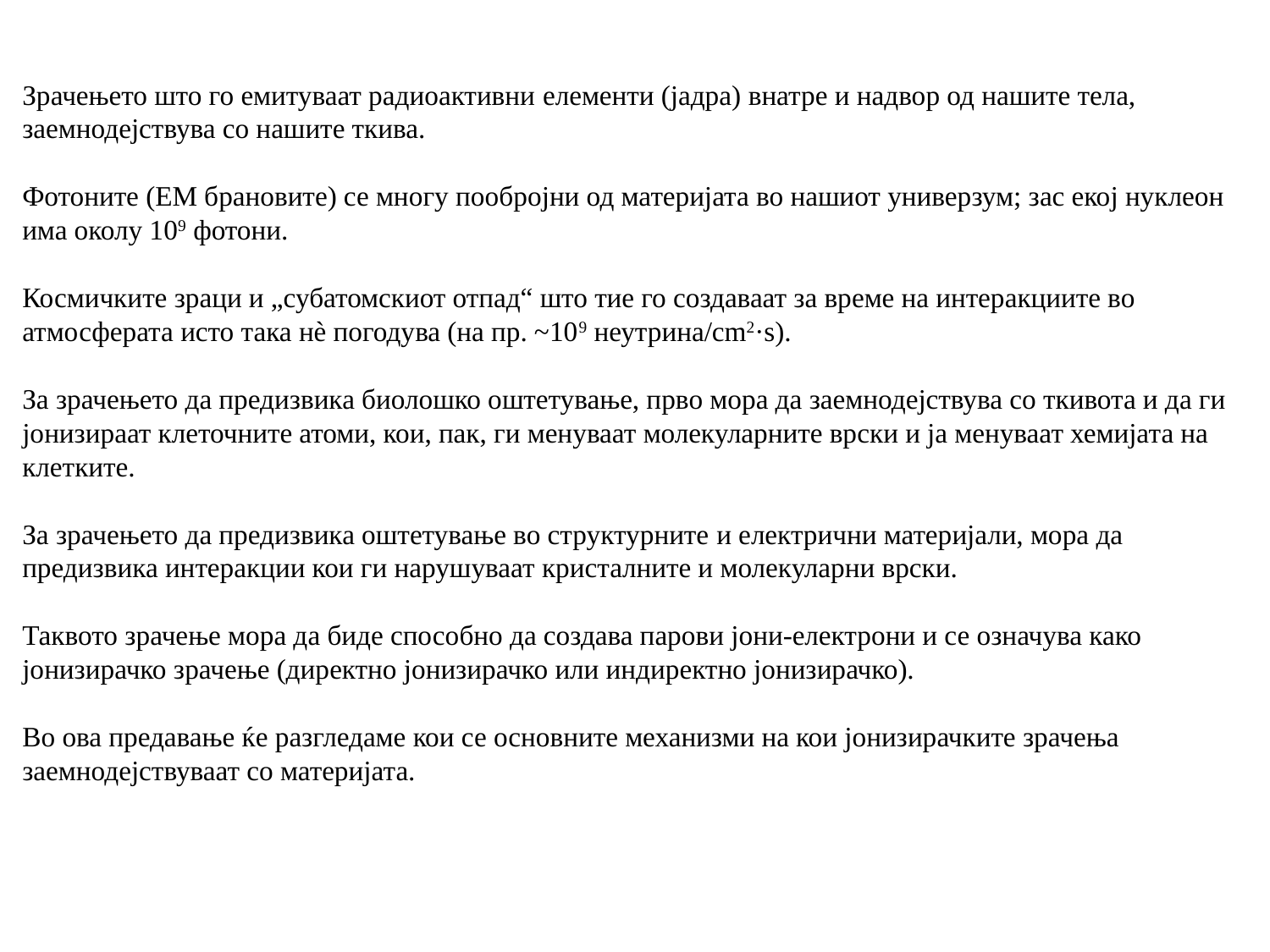

Зрачењето што го емитуваат радиоактивни елементи (јадра) внатре и надвор од нашите тела, заемнодејствува со нашите ткива.

Фотоните (ЕМ брановите) се многу пообројни од материјата во нашиот универзум; зас екој нуклеон има околу 109 фотони.

Космичките зраци и „субатомскиот отпад“ што тие го создаваат за време на интеракциите во атмосферата исто така нè погодува (на пр. ~109 неутрина/cm2·s).

За зрачењето да предизвика биолошко оштетување, прво мора да заемнодејствува со ткивота и да ги јонизираат клеточните атоми, кои, пак, ги менуваат молекуларните врски и ја менуваат хемијата на клетките.

За зрачењето да предизвика оштетување во структурните и електрични материјали, мора да предизвика интеракции кои ги нарушуваат кристалните и молекуларни врски.

Таквото зрачење мора да биде способно да создава парови јони-електрони и се означува како јонизирачко зрачење (директно јонизирачко или индиректно јонизирачко).

Во ова предавање ќе разгледаме кои се основните механизми на кои јонизирачките зрачења заемнодејствуваат со материјата.